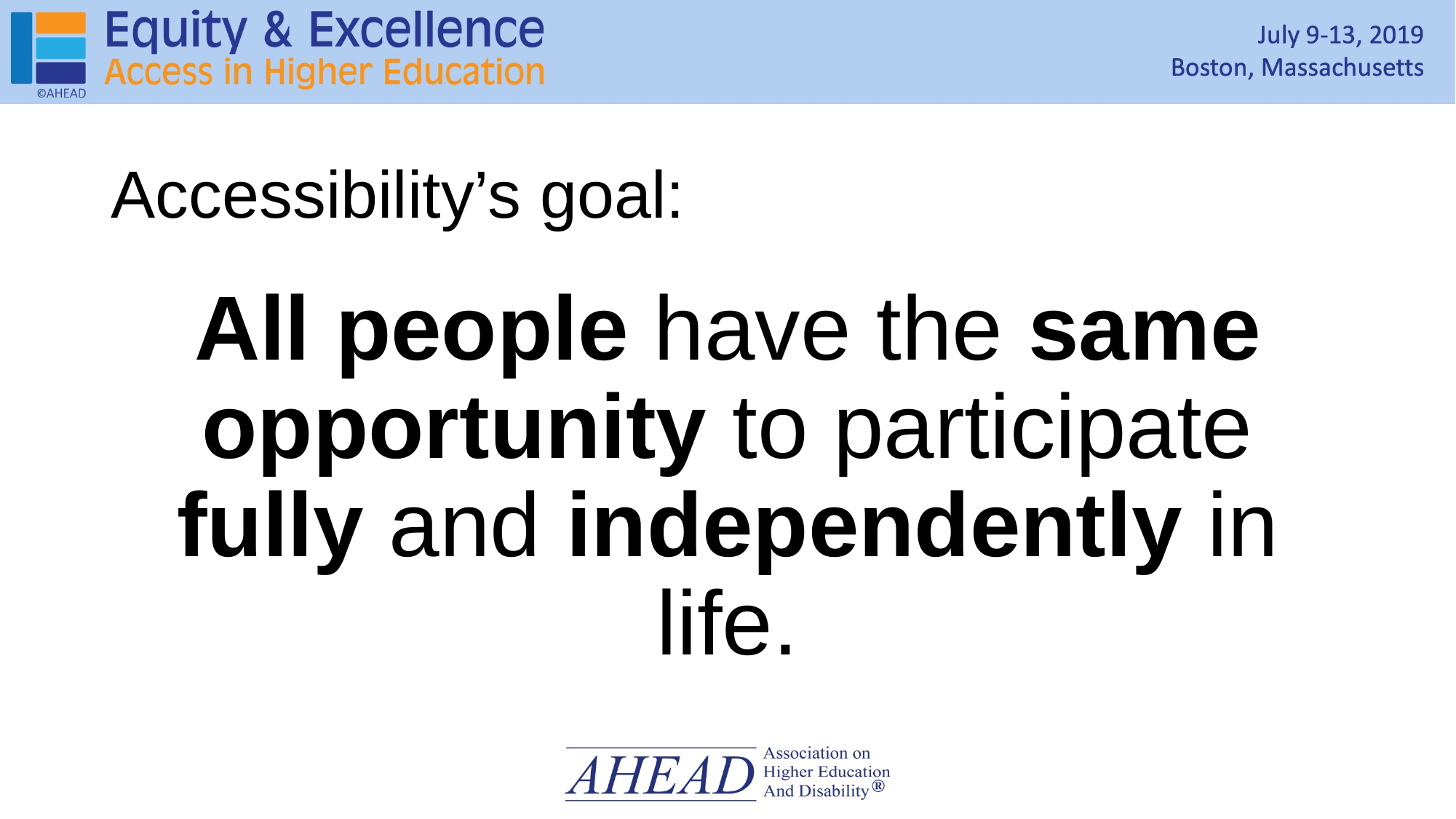

# Accessibility’s goal:
All people have the same opportunity to participate fully and independently in life.